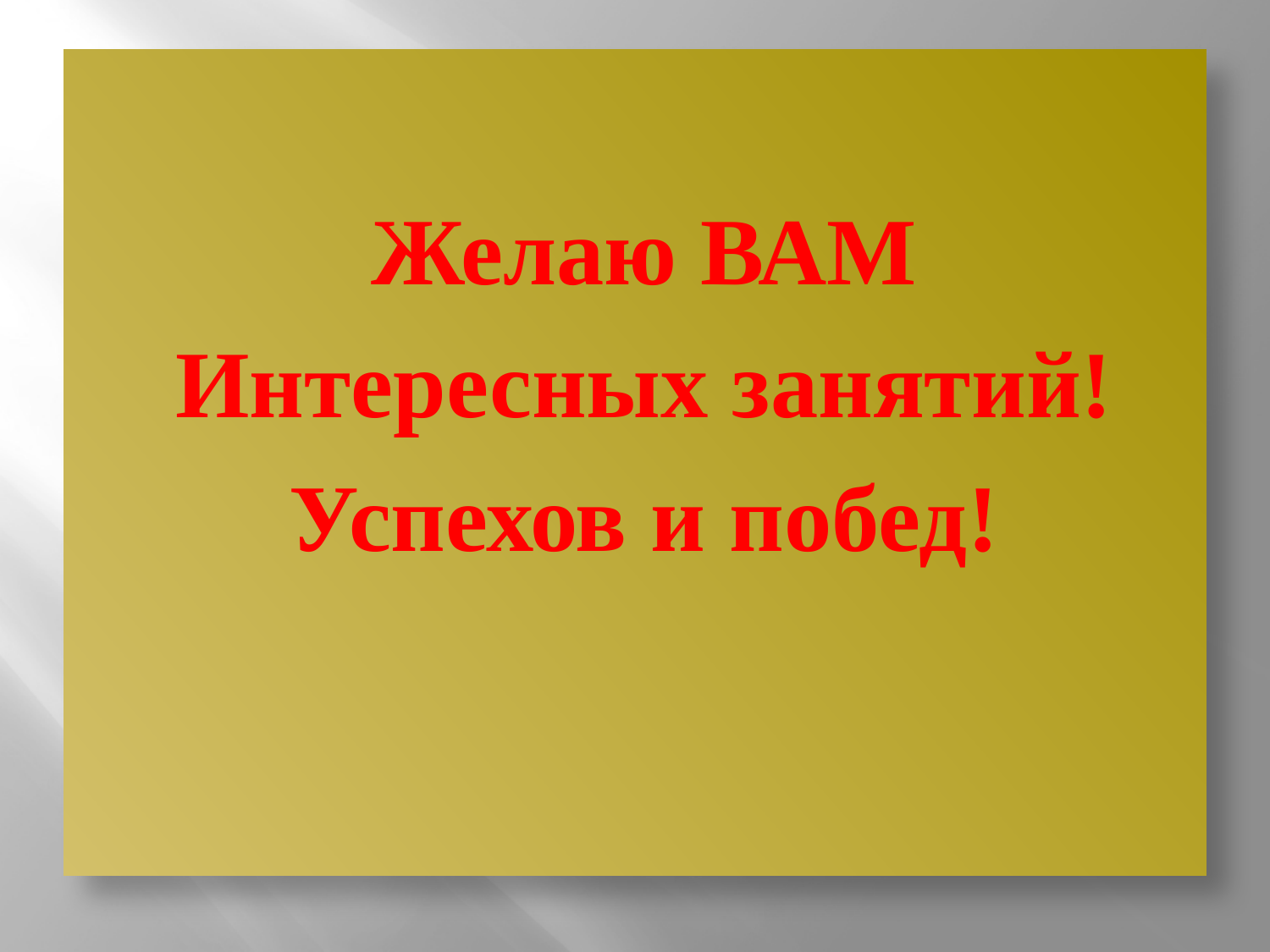

#

Желаю ВАМ
Интересных занятий!
Успехов и побед!